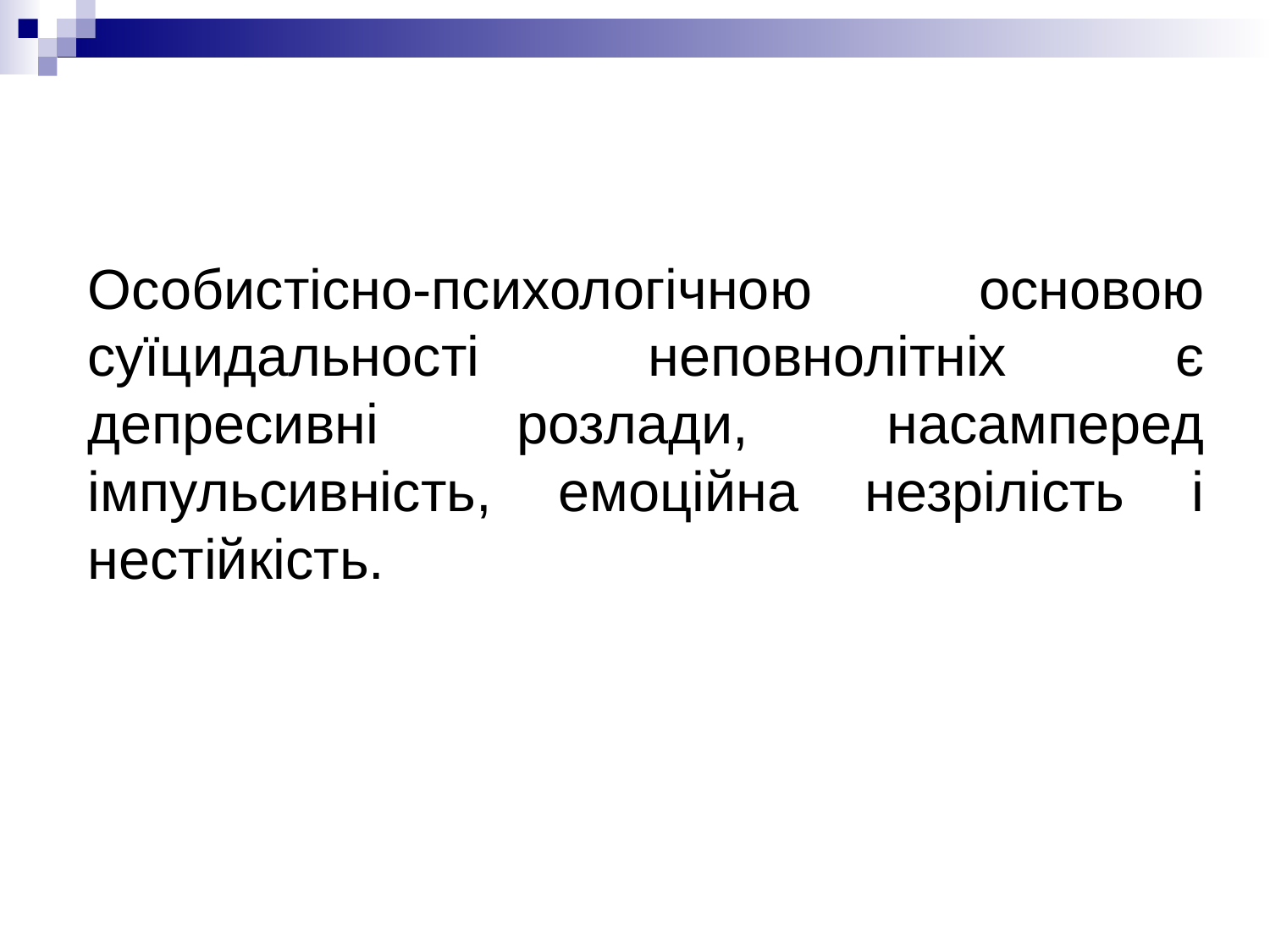

Особистісно-психологічною основою суїцидальності неповнолітніх є депресивні розлади, насамперед імпульсивність, емоційна незрілість і нестійкість.